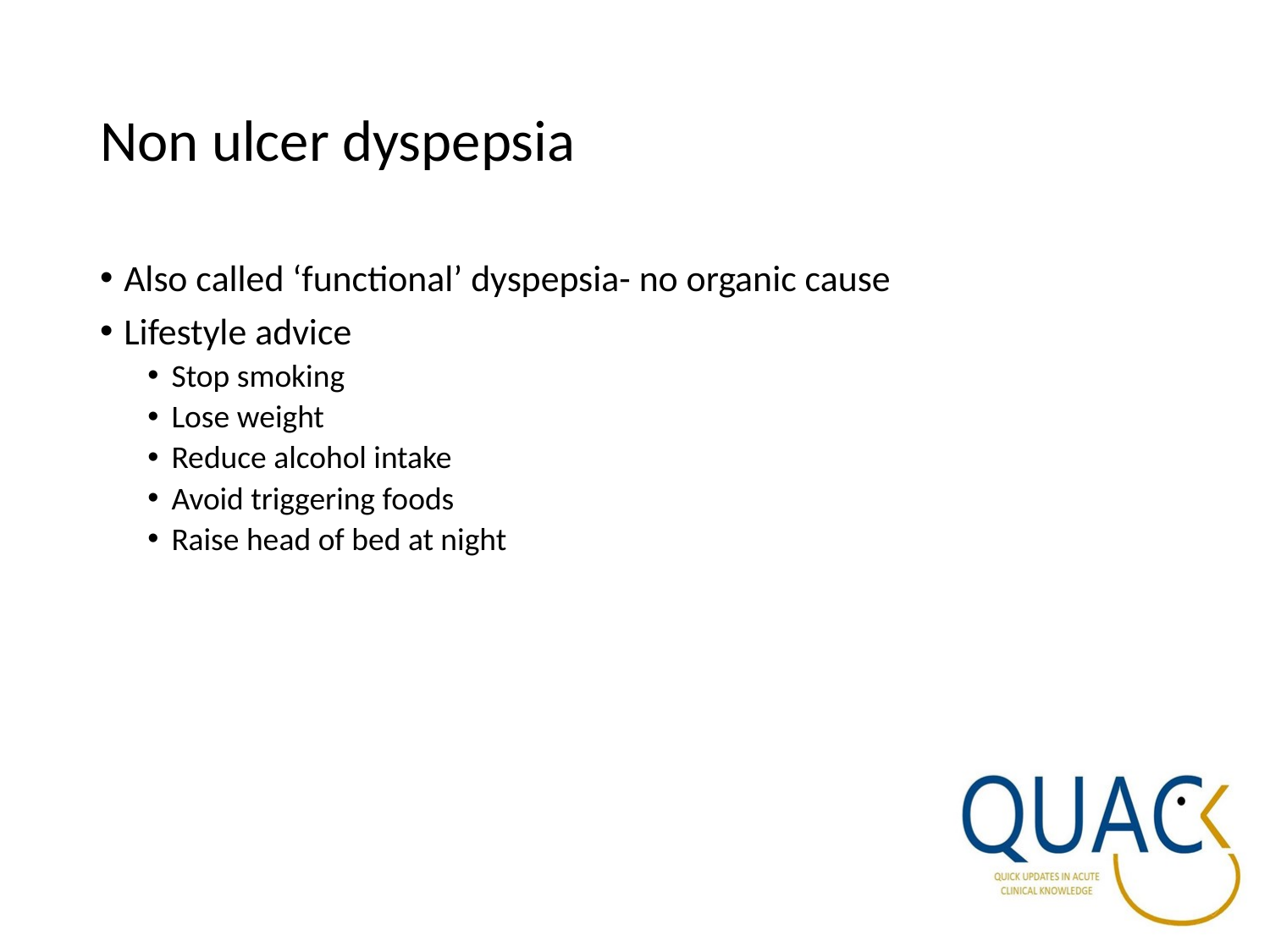

# Non ulcer dyspepsia
Also called ‘functional’ dyspepsia- no organic cause
Lifestyle advice
Stop smoking
Lose weight
Reduce alcohol intake
Avoid triggering foods
Raise head of bed at night